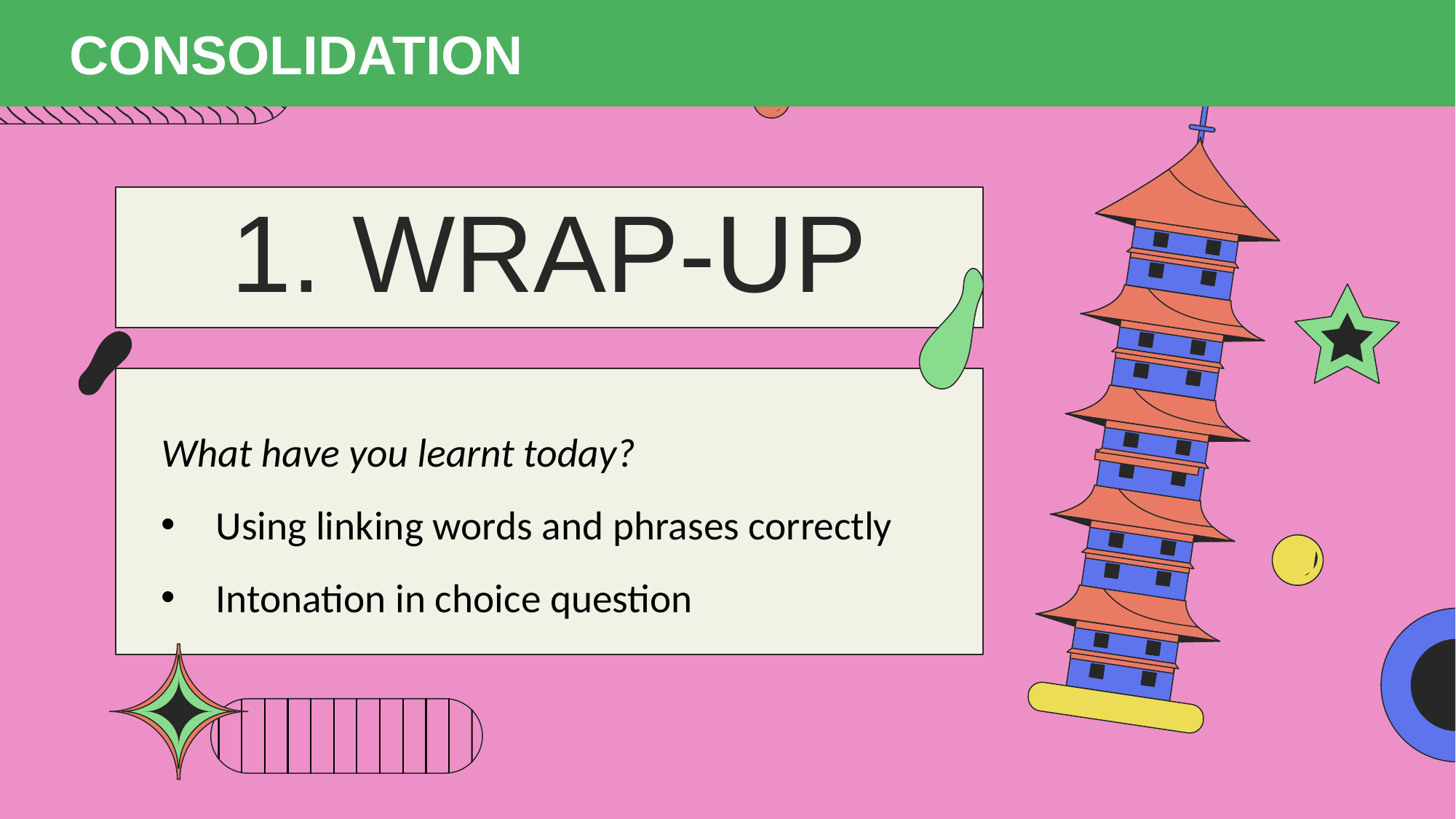

CONSOLIDATION

# 1. WRAP-UP

What have you learnt today?
Using linking words and phrases correctly
Intonation in choice question